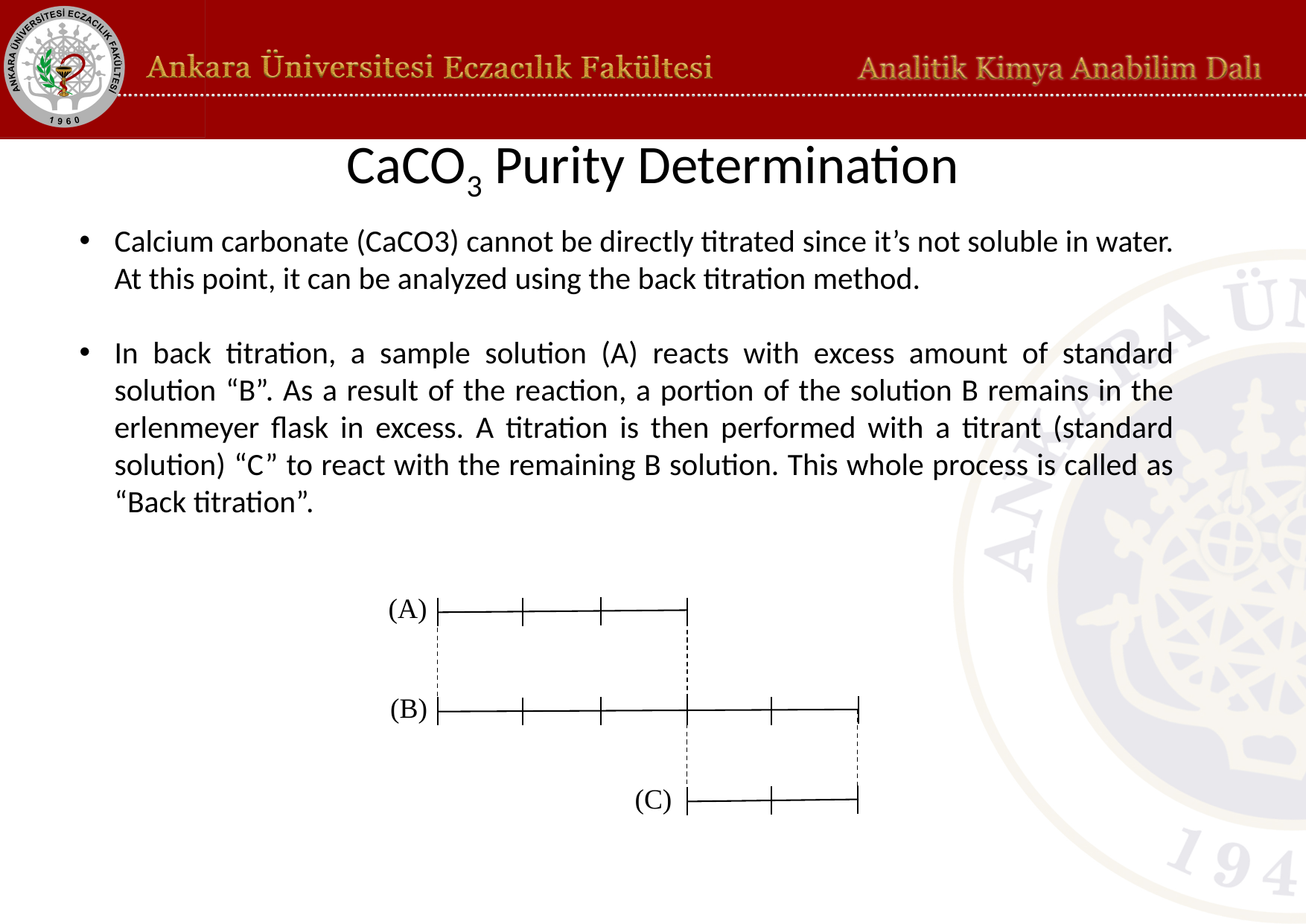

# CaCO3 Purity Determination
Calcium carbonate (CaCO3) cannot be directly titrated since it’s not soluble in water. At this point, it can be analyzed using the back titration method.

In back titration, a sample solution (A) reacts with excess amount of standard solution “B”. As a result of the reaction, a portion of the solution B remains in the erlenmeyer flask in excess. A titration is then performed with a titrant (standard solution) “C” to react with the remaining B solution. This whole process is called as “Back titration”.
(A)
(B)
(C)